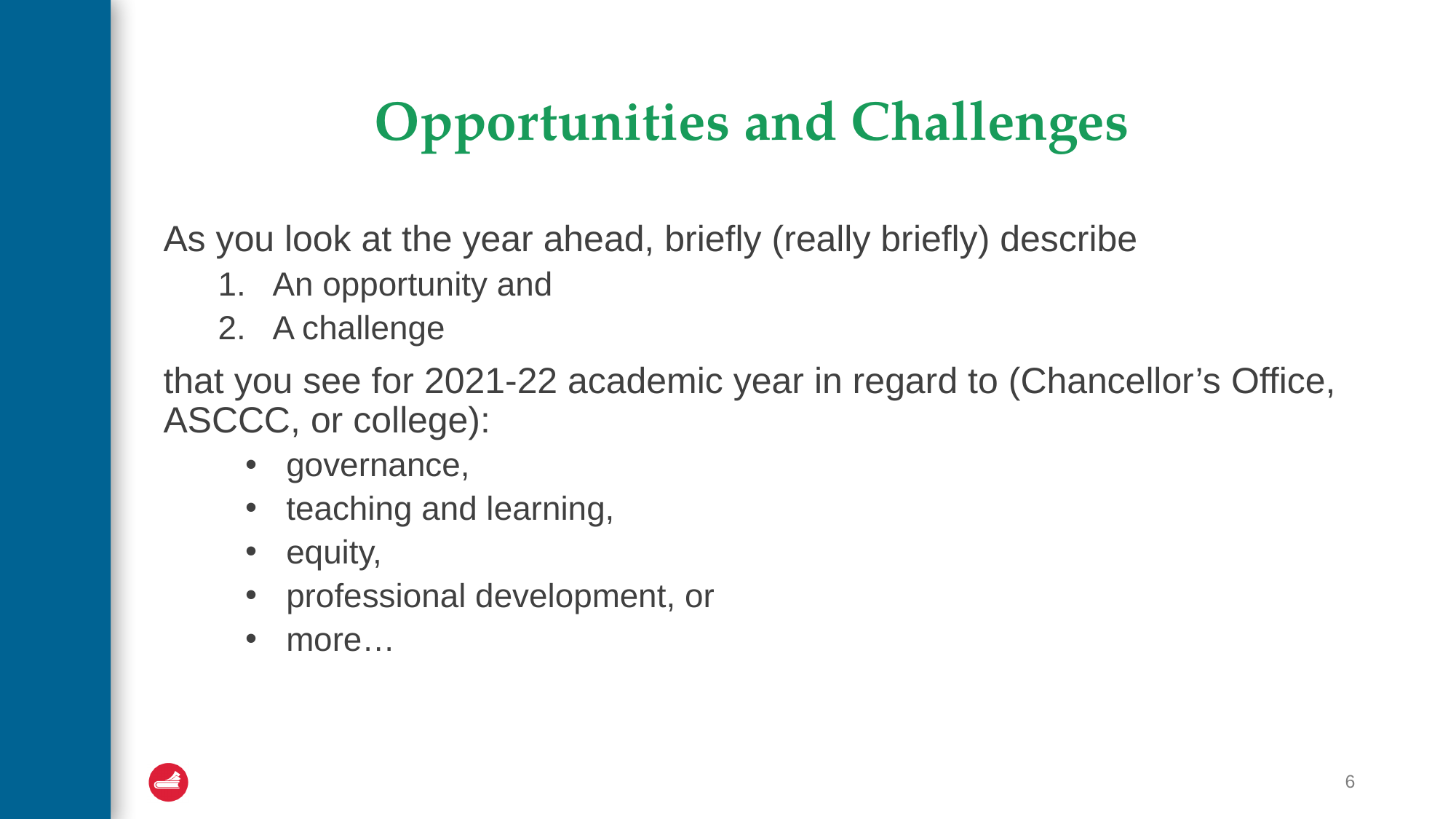

# Opportunities and Challenges
As you look at the year ahead, briefly (really briefly) describe
An opportunity and
A challenge
that you see for 2021-22 academic year in regard to (Chancellor’s Office, ASCCC, or college):
governance,
teaching and learning,
equity,
professional development, or
more…

6